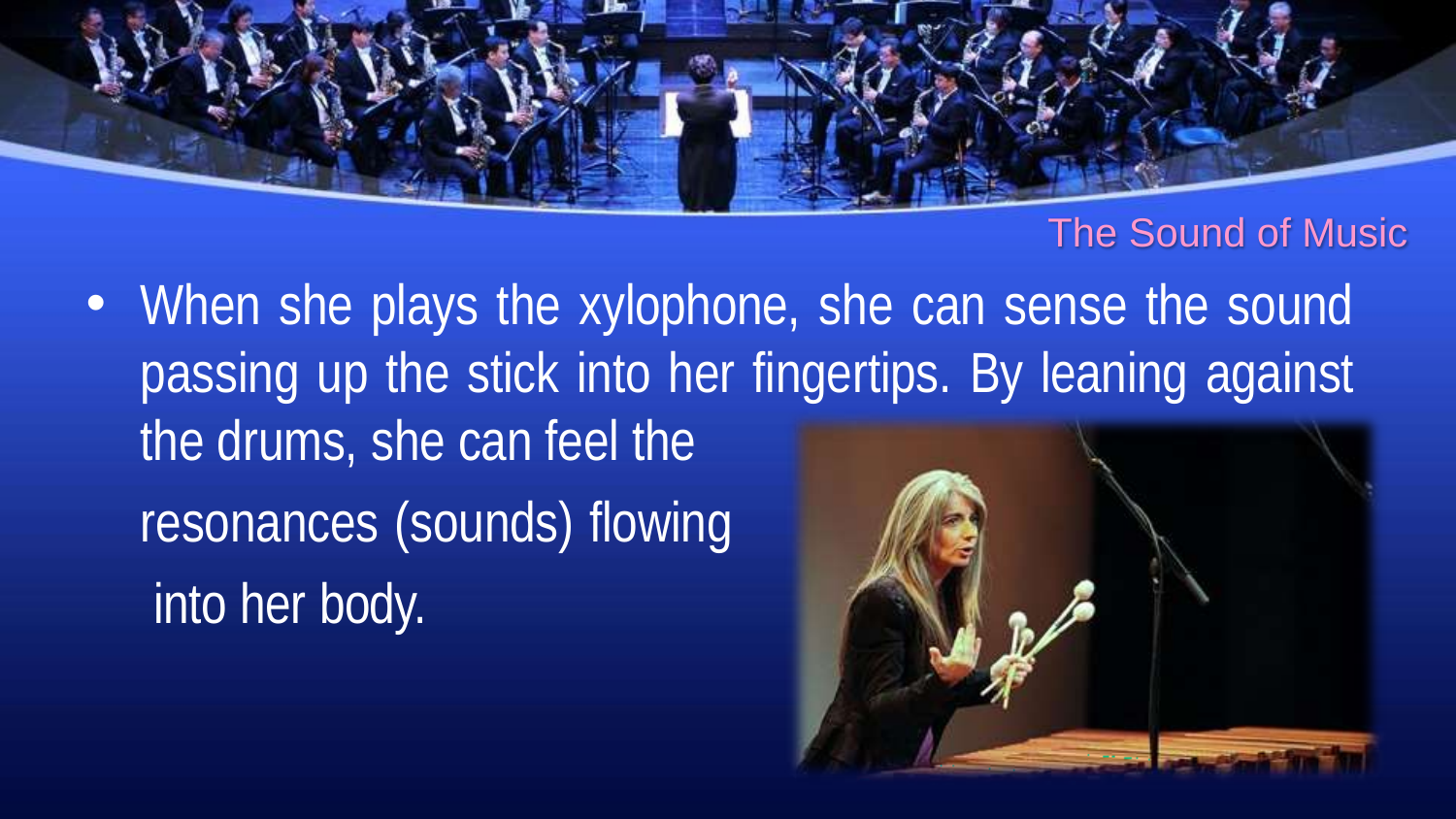

# The Sound of Music
When she plays the xylophone, she can sense the sound  passing up the stick into her fingertips. By leaning against  the drums, she can feel the
resonances (sounds) flowing  into her body.